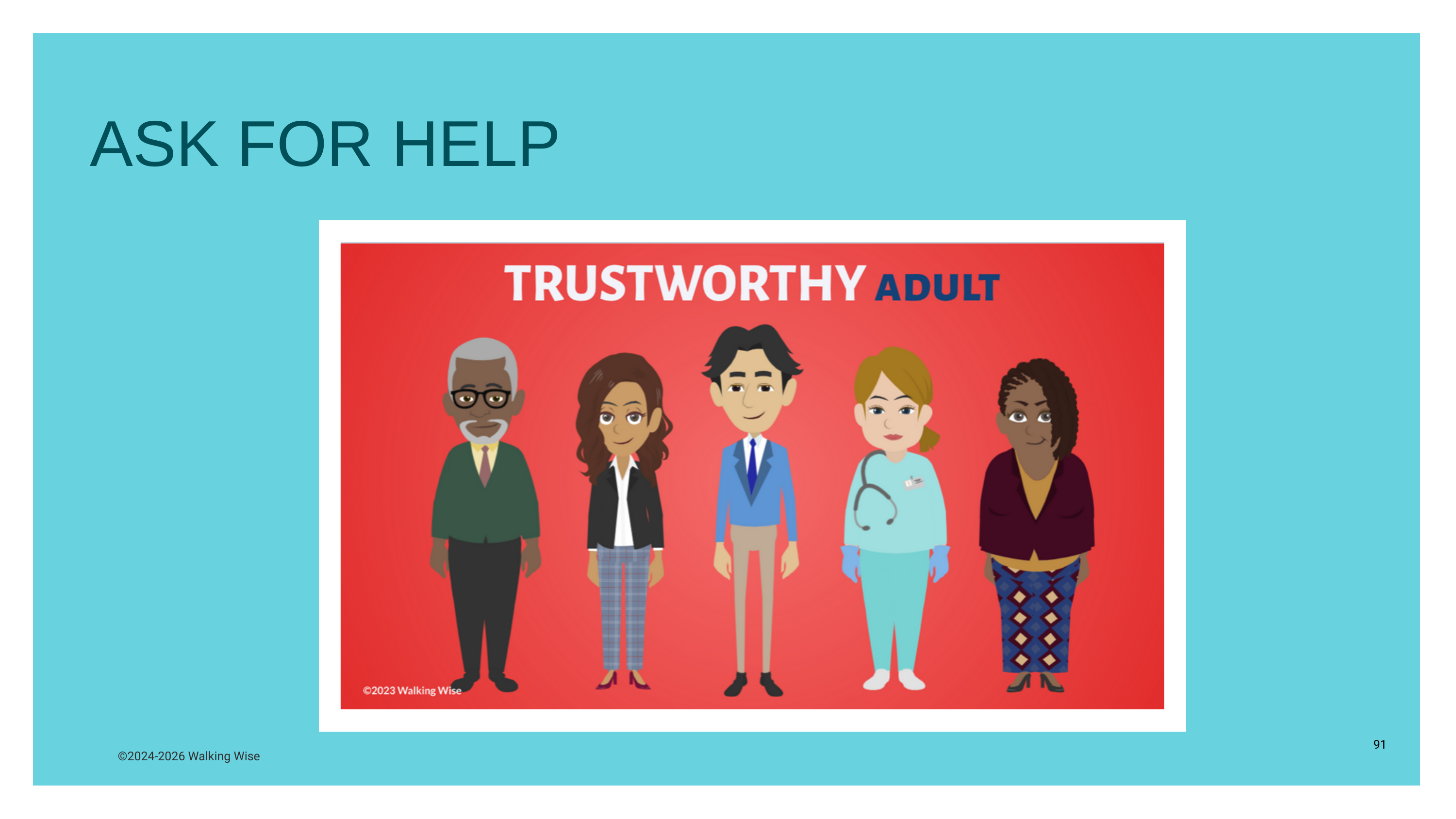

ASK FOR HELP

91
©2024-2026 Walking Wise